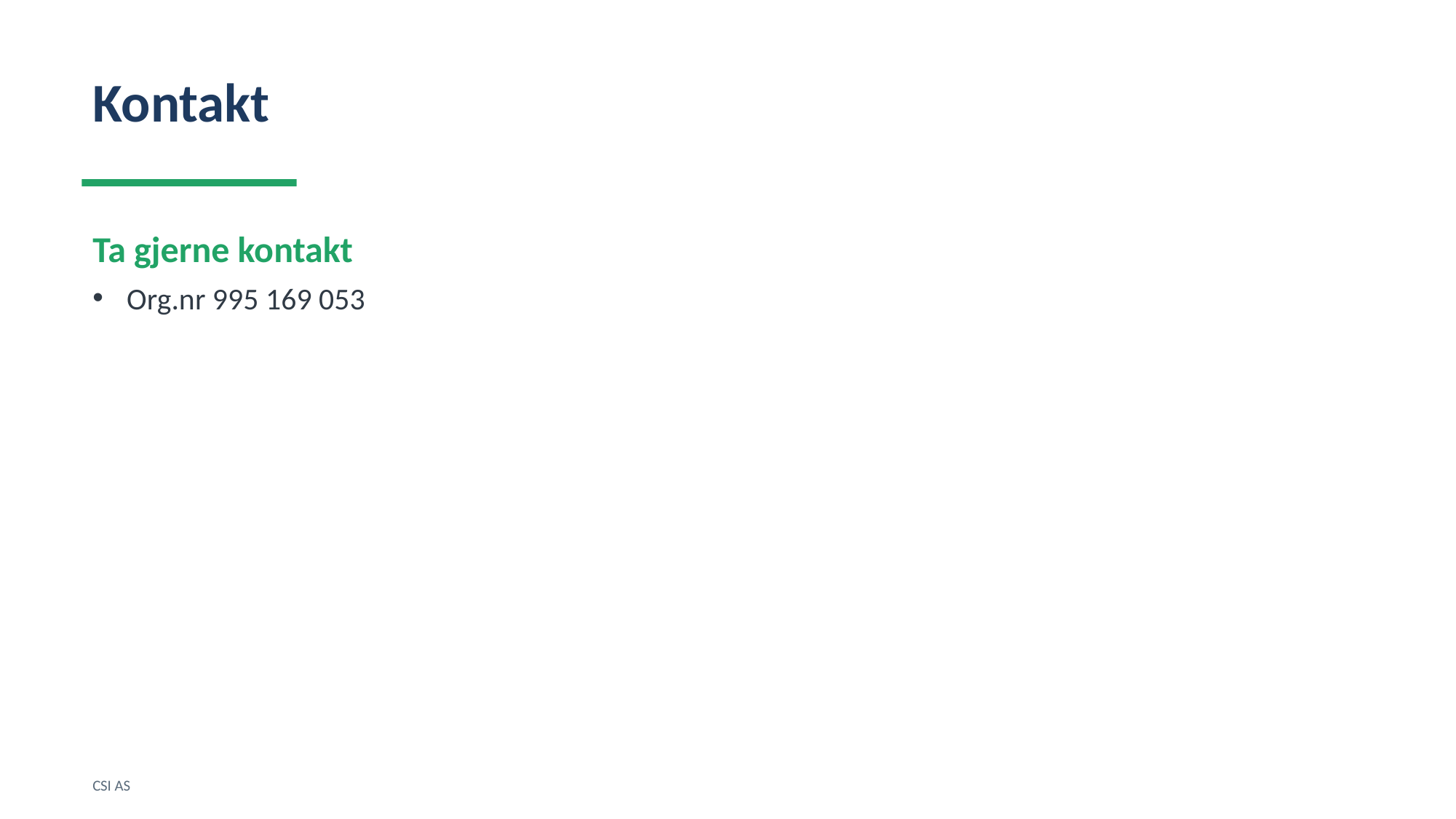

Kontakt

Ta gjerne kontakt
Org.nr 995 169 053
CSI AS